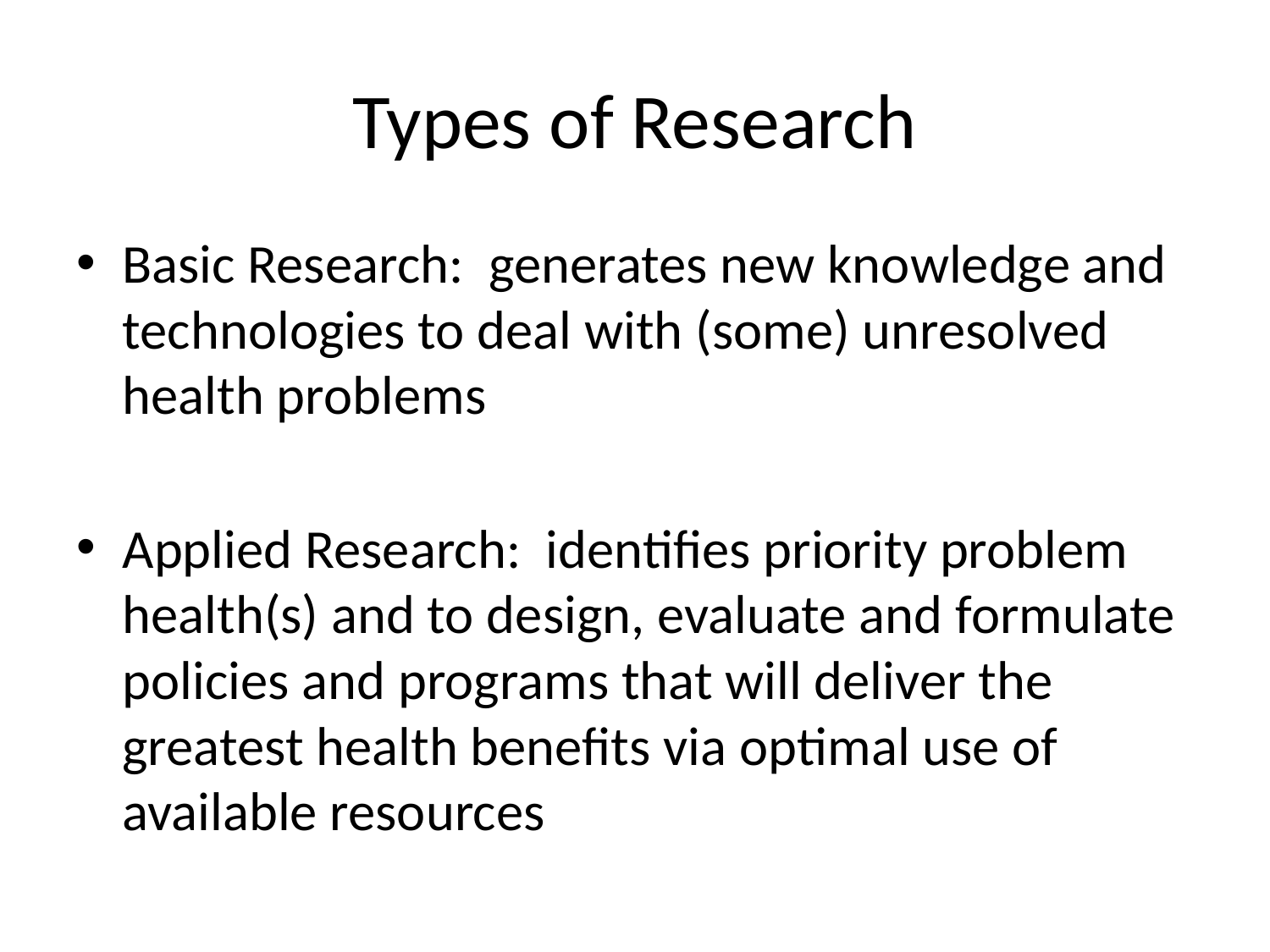

# Types of Research
Basic Research:  generates new knowledge and technologies to deal with (some) unresolved health problems

Applied Research:  identifies priority problem health(s) and to design, evaluate and formulate policies and programs that will deliver the greatest health benefits via optimal use of available resources